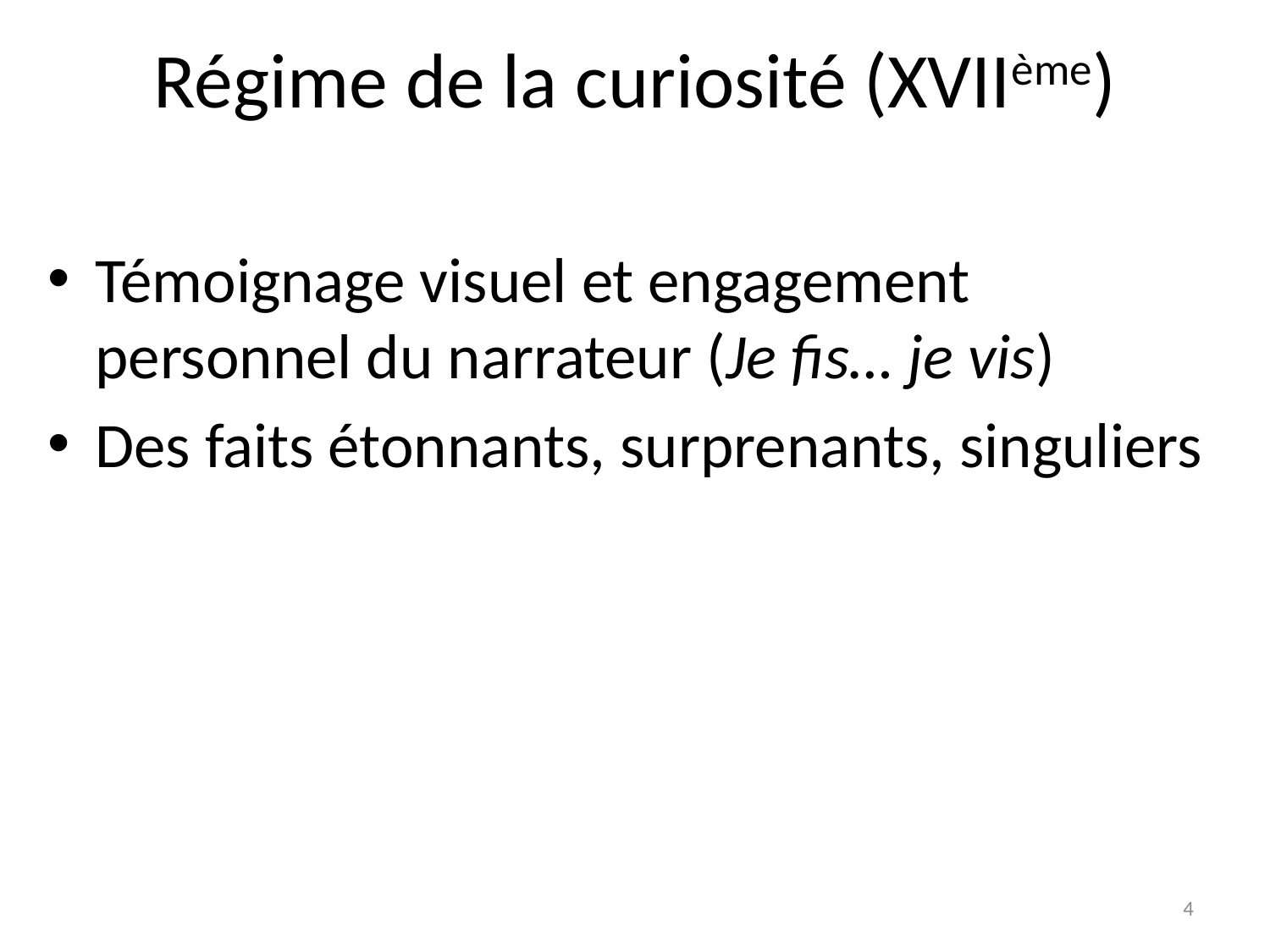

# Régime de la curiosité (XVIIème)
Témoignage visuel et engagement personnel du narrateur (Je fis… je vis)
Des faits étonnants, surprenants, singuliers
4